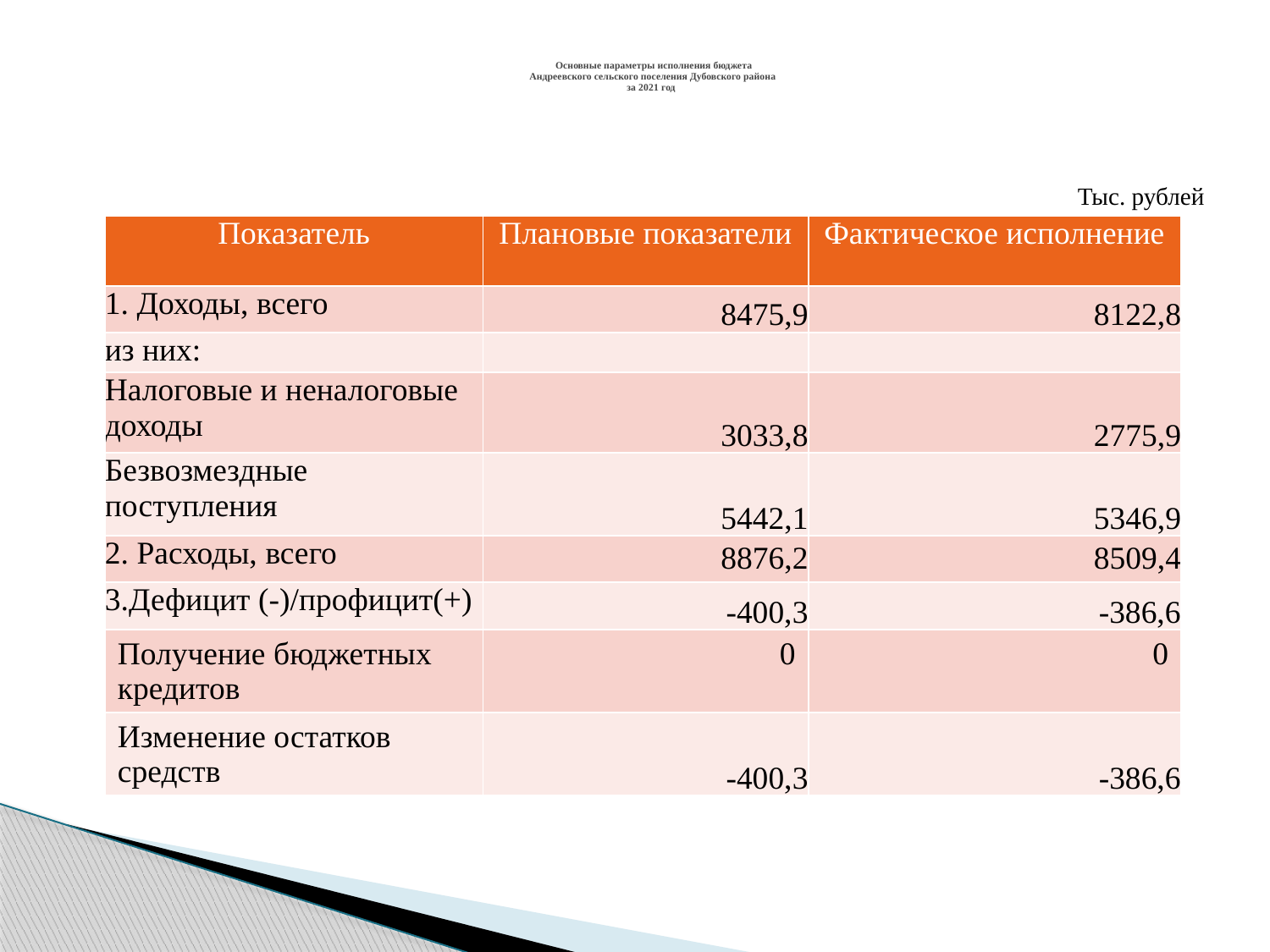

# Основные параметры исполнения бюджета Андреевского сельского поселения Дубовского района за 2021 год
Тыс. рублей
| Показатель | Плановые показатели | Фактическое исполнение |
| --- | --- | --- |
| 1. Доходы, всего | 8475,9 | 8122,8 |
| из них: |  |  |
| Налоговые и неналоговые доходы | 3033,8 | 2775,9 |
| Безвозмездные поступления | 5442,1 | 5346,9 |
| 2. Расходы, всего | 8876,2 | 8509,4 |
| 3.Дефицит (-)/профицит(+) | -400,3 | -386,6 |
| Получение бюджетных кредитов | 0 | 0 |
| Изменение остатков средств | -400,3 | -386,6 |